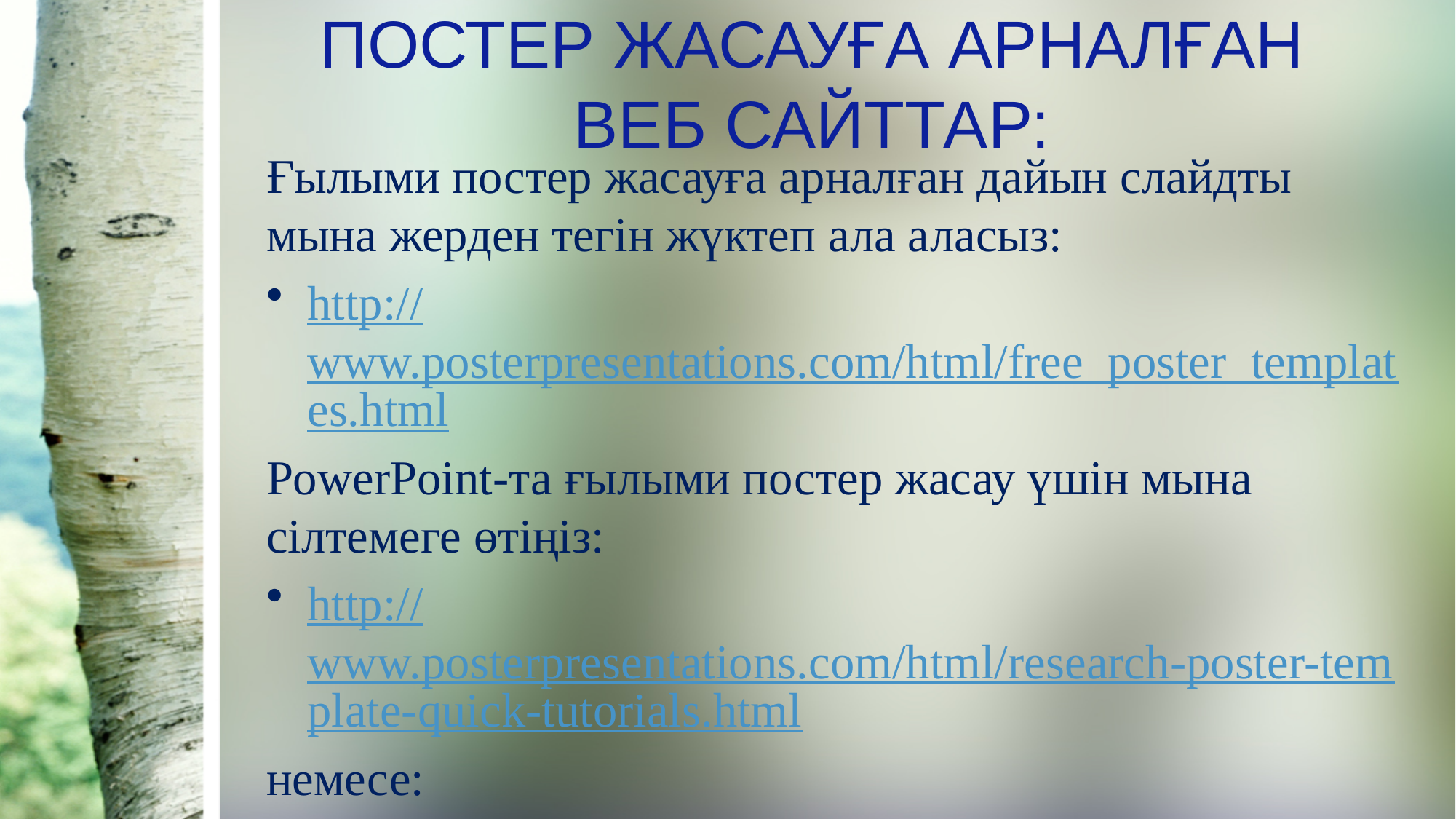

# ПОСТЕР ЖАСАУҒА АРНАЛҒАН ВЕБ САЙТТАР:
Ғылыми постер жасауға арналған дайын слайдты мына жерден тегін жүктеп ала аласыз:
http://www.posterpresentations.com/html/free_poster_templates.html
PowerPoint-та ғылыми постер жасау үшін мына сілтемеге өтіңіз:
http://www.posterpresentations.com/html/research-poster-template-quick-tutorials.html
немесе:
http://faculty.washington.edu/robinet/poster.html